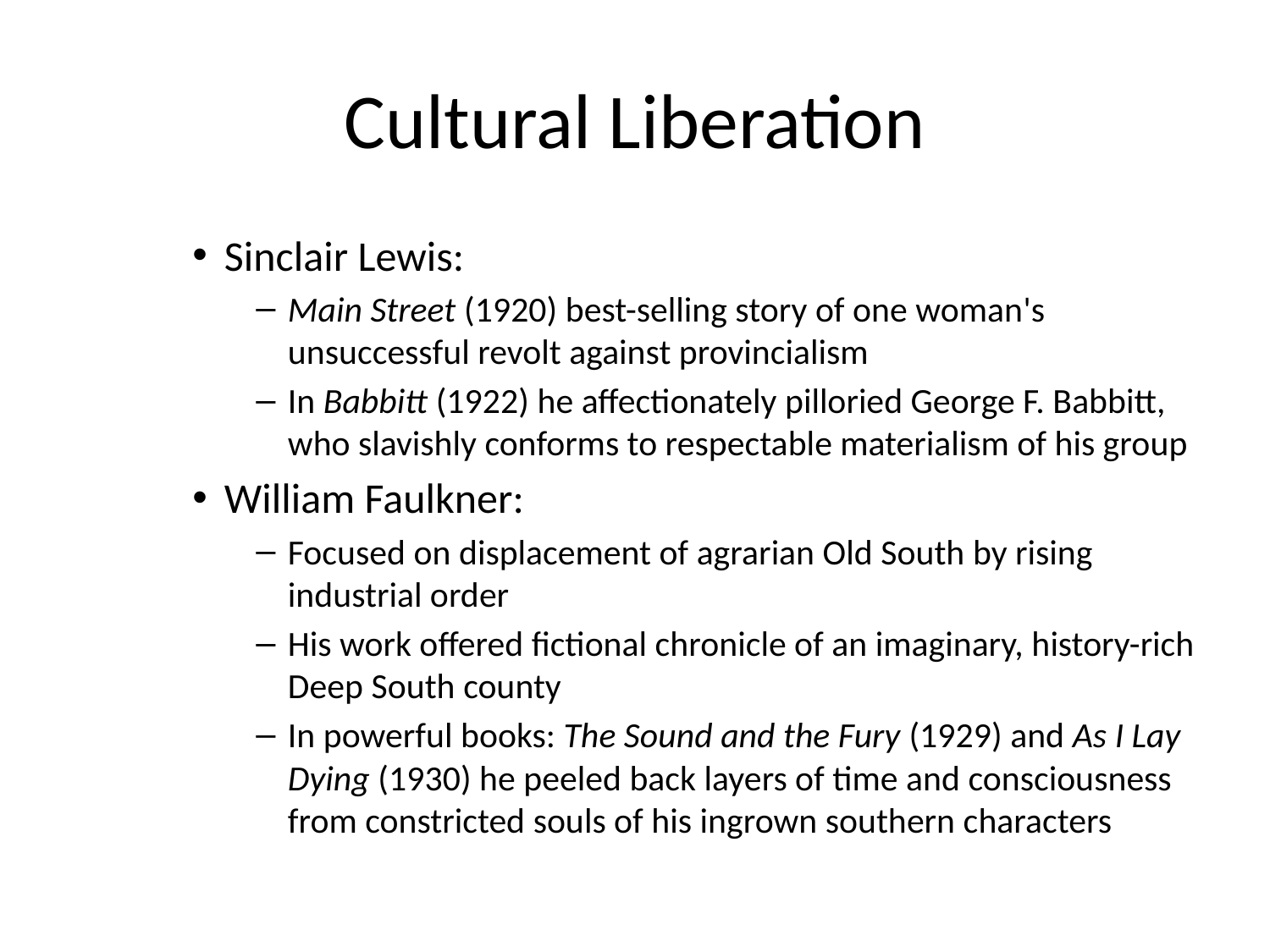

# Cultural Liberation
Sinclair Lewis:
Main Street (1920) best-selling story of one woman's unsuccessful revolt against provincialism
In Babbitt (1922) he affectionately pilloried George F. Babbitt, who slavishly conforms to respectable materialism of his group
William Faulkner:
Focused on displacement of agrarian Old South by rising industrial order
His work offered fictional chronicle of an imaginary, history-rich Deep South county
In powerful books: The Sound and the Fury (1929) and As I Lay Dying (1930) he peeled back layers of time and consciousness from constricted souls of his ingrown southern characters